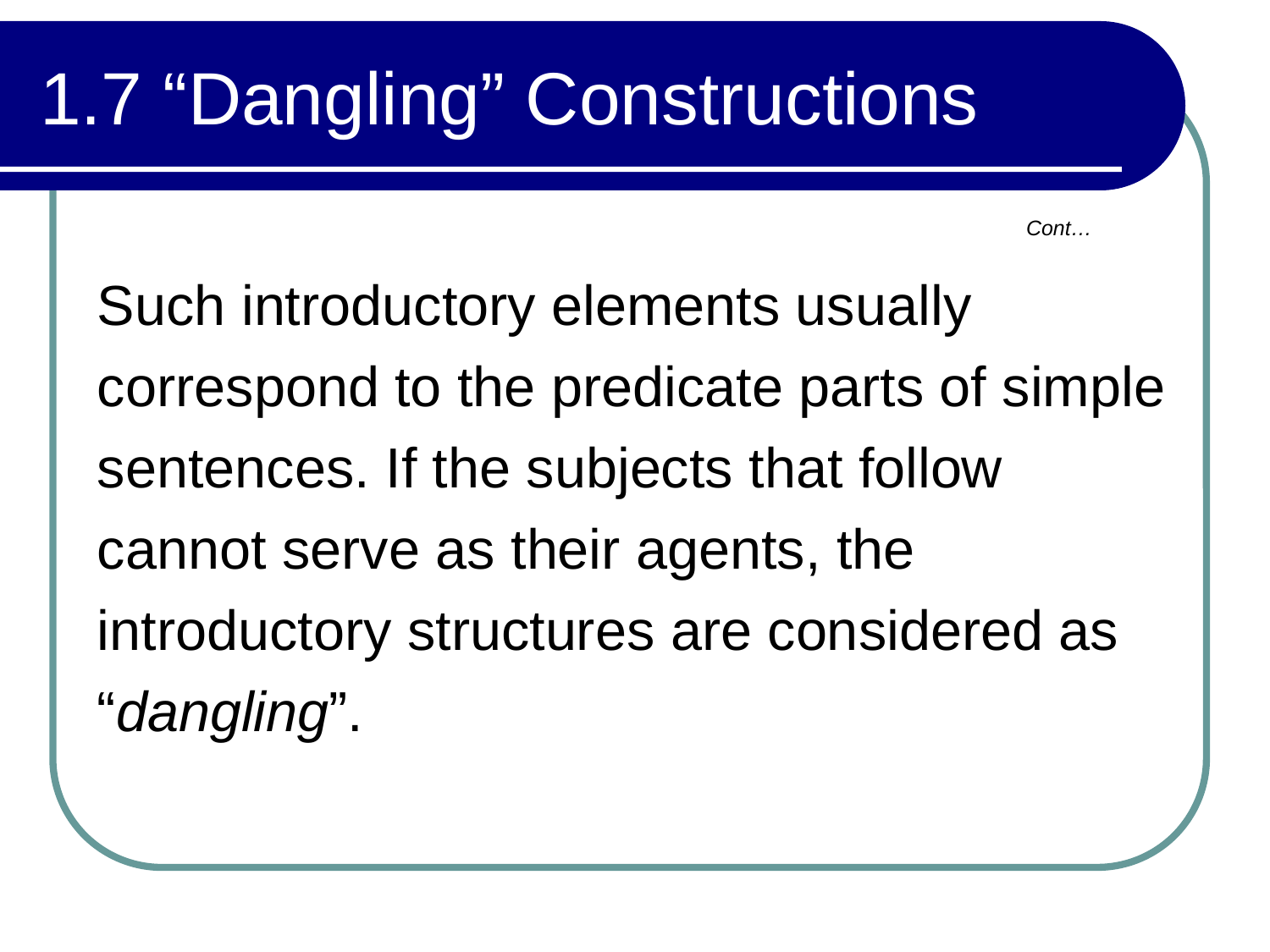

# 1.7 “Dangling” Constructions
Cont…
Such introductory elements usually correspond to the predicate parts of simple sentences. If the subjects that follow cannot serve as their agents, the introductory structures are considered as “dangling”.